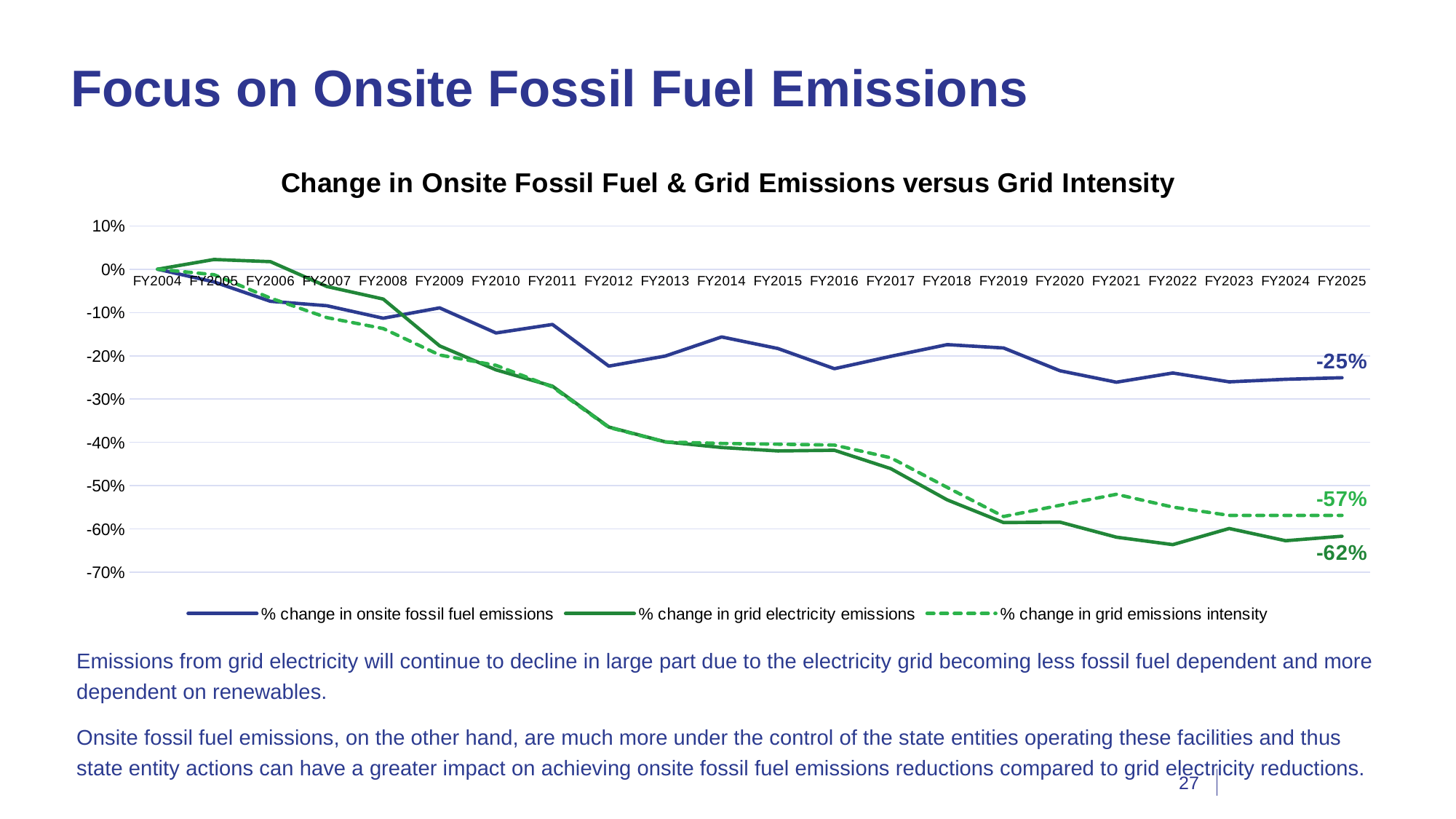

# Focus on Onsite Fossil Fuel Emissions

### Chart: Change in Onsite Fossil Fuel & Grid Emissions versus Grid Intensity

| Category | % change in onsite fossil fuel emissions | % change in grid electricity emissions | % change in grid emissions intensity |
|---|---|---|---|
| FY2004 | 0.0 | 0.0 | 0.0 |
| FY2005 | -0.029339860889162538 | 0.022447041527675914 | -0.012635473046467236 |
| FY2006 | -0.07410227492826593 | 0.017430366432720504 | -0.06669813938394924 |
| FY2007 | -0.08438131728880631 | -0.03996240359171202 | -0.1117793820891188 |
| FY2008 | -0.1132459858472065 | -0.06890338410872722 | -0.13705009163848142 |
| FY2009 | -0.08931595889107628 | -0.17710136742781393 | -0.19814952878231418 |
| FY2010 | -0.14727663587363973 | -0.23250709477567785 | -0.2220391494111488 |
| FY2011 | -0.1275924409231112 | -0.27017734699003526 | -0.2720626614840185 |
| FY2012 | -0.2238722668542505 | -0.36461692067030244 | -0.3654973221599693 |
| FY2013 | -0.20065204777232762 | -0.39880944044110517 | -0.39907940777635326 |
| FY2014 | -0.15646799823313043 | -0.4119513299524352 | -0.4025156942222354 |
| FY2015 | -0.18320225449759556 | -0.4198325666657196 | -0.4042338374451765 |
| FY2016 | -0.2298448059977876 | -0.4182197383258293 | -0.40638151647385284 |
| FY2017 | -0.2011817167907598 | -0.4607326659102625 | -0.43558995126385136 |
| FY2018 | -0.17420896999832552 | -0.5328426271196202 | -0.5040364819077671 |
| FY2019 | -0.18193478120557469 | -0.5852976814003208 | -0.5712478686337015 |
| FY2020 | -0.23456407377860533 | -0.5843180202015 | -0.5453934687523166 |
| FY2021 | -0.26094768409820335 | -0.6189983405317102 | -0.5199699755356216 |
| FY2022 | -0.23970384069435077 | -0.6361816421855121 | -0.5495076102649527 |
| FY2023 | -0.2601848559296233 | -0.5990049477850371 | -0.5686936802247031 |
| FY2024 | -0.2541784276510125 | -0.6271283359654529 | -0.5686936802247031 |
| FY2025 | -0.2506894239820844 | -0.6168308163636398 | -0.5686936802247031 |
Emissions from grid electricity will continue to decline in large part due to the electricity grid becoming less fossil fuel dependent and more dependent on renewables.
Onsite fossil fuel emissions, on the other hand, are much more under the control of the state entities operating these facilities and thus state entity actions can have a greater impact on achieving onsite fossil fuel emissions reductions compared to grid electricity reductions.